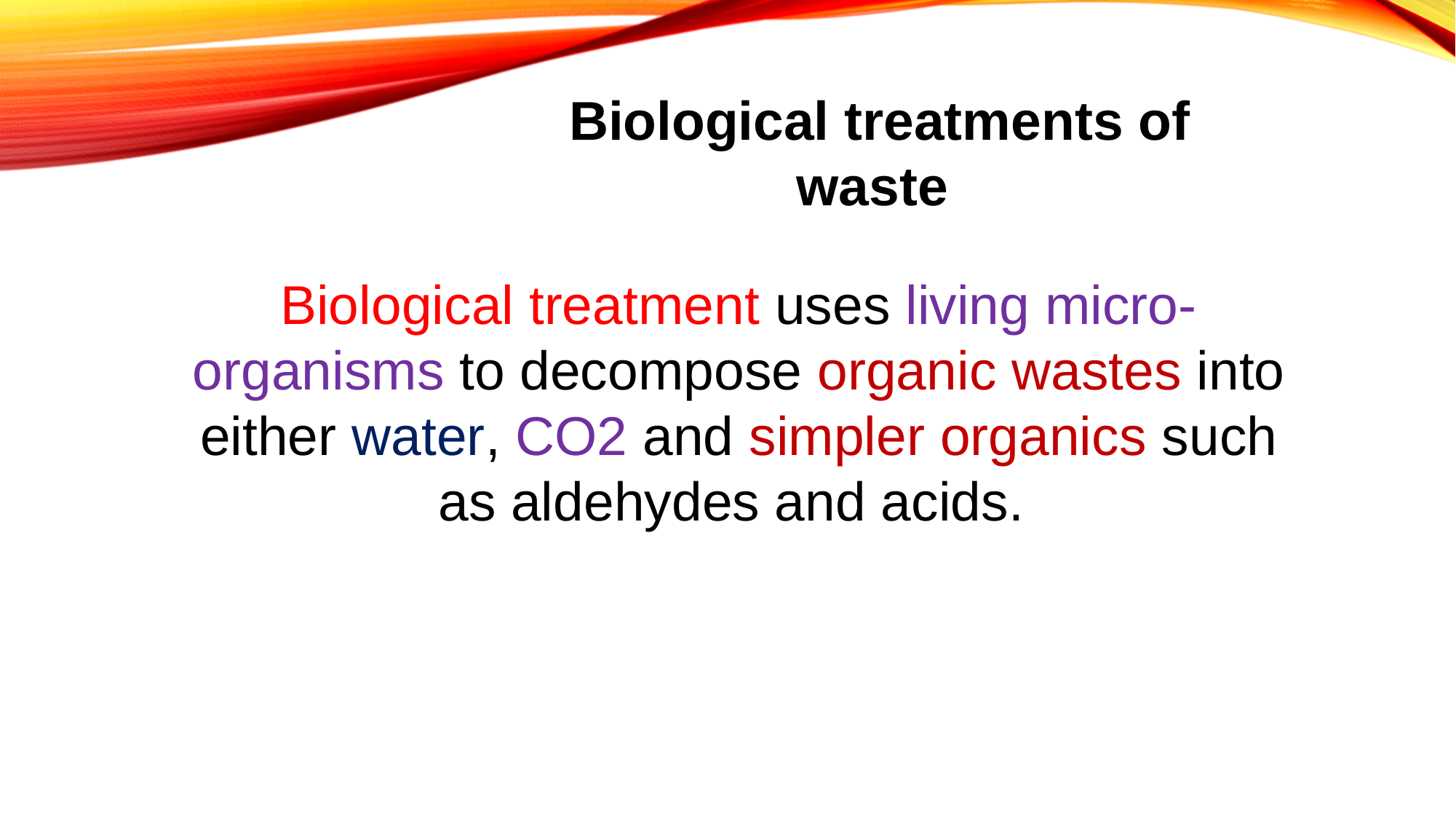

Biological treatments of waste
Biological treatment uses living micro-organisms to decompose organic wastes into either water, CO2 and simpler organics such as aldehydes and acids.